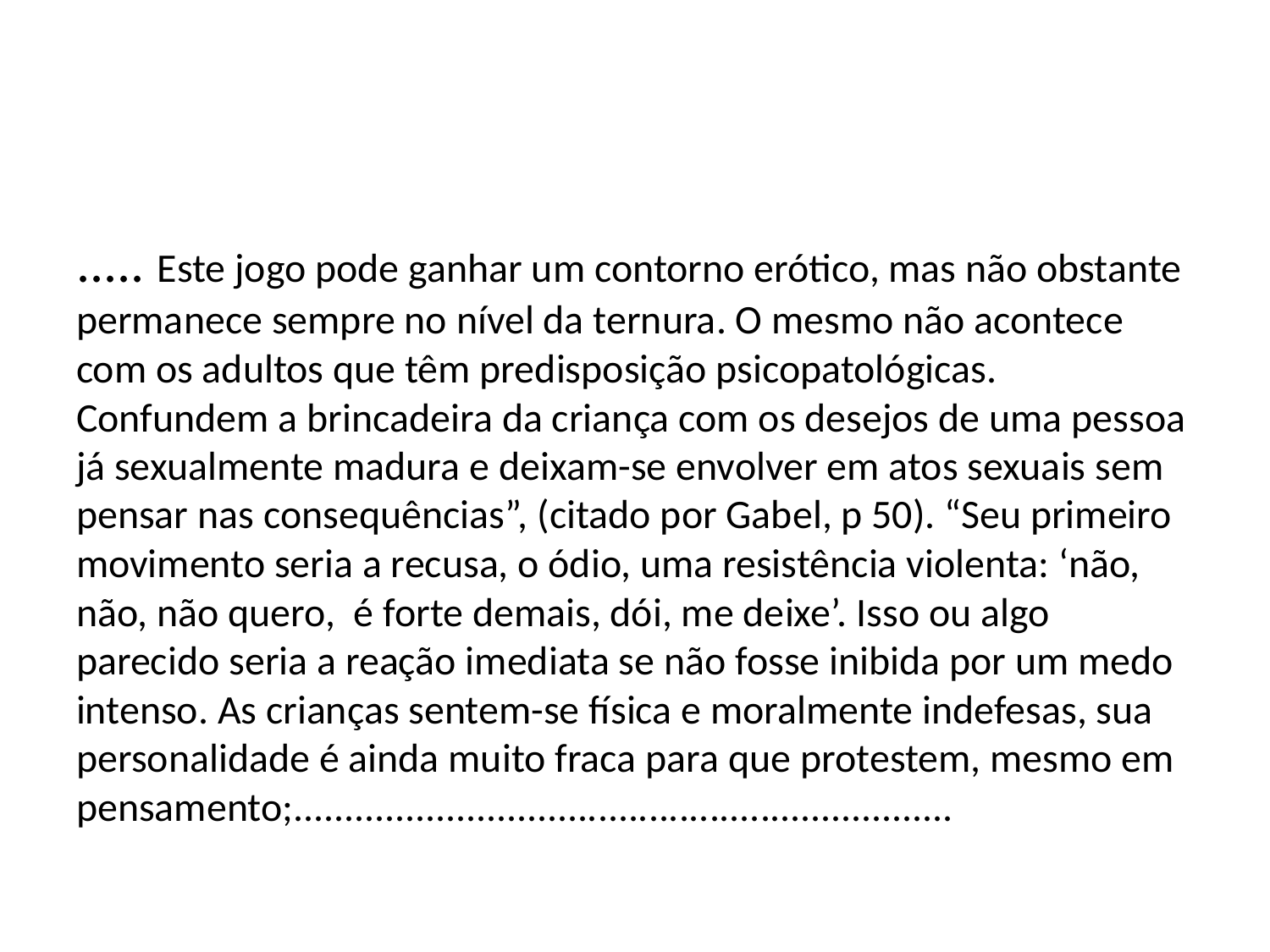

#
..... Este jogo pode ganhar um contorno erótico, mas não obstante permanece sempre no nível da ternura. O mesmo não acontece com os adultos que têm predisposição psicopatológicas. Confundem a brincadeira da criança com os desejos de uma pessoa já sexualmente madura e deixam-se envolver em atos sexuais sem pensar nas consequências”, (citado por Gabel, p 50). “Seu primeiro movimento seria a recusa, o ódio, uma resistência violenta: ‘não, não, não quero,  é forte demais, dói, me deixe’. Isso ou algo parecido seria a reação imediata se não fosse inibida por um medo intenso. As crianças sentem-se física e moralmente indefesas, sua personalidade é ainda muito fraca para que protestem, mesmo em pensamento;.................................................................